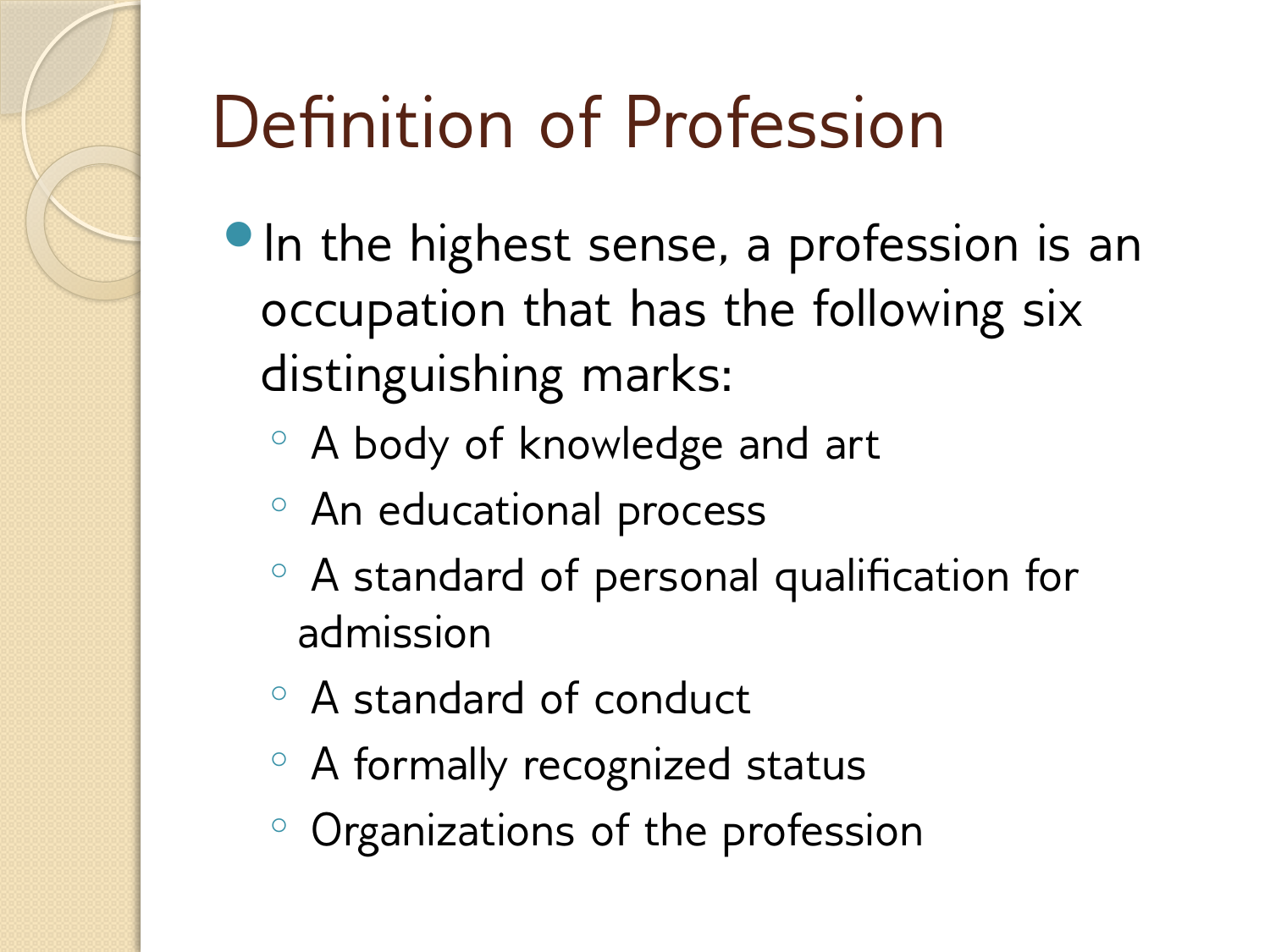

# Definition of Profession
In the highest sense, a profession is an occupation that has the following six distinguishing marks:
 A body of knowledge and art
 An educational process
 A standard of personal qualification for admission
 A standard of conduct
 A formally recognized status
 Organizations of the profession